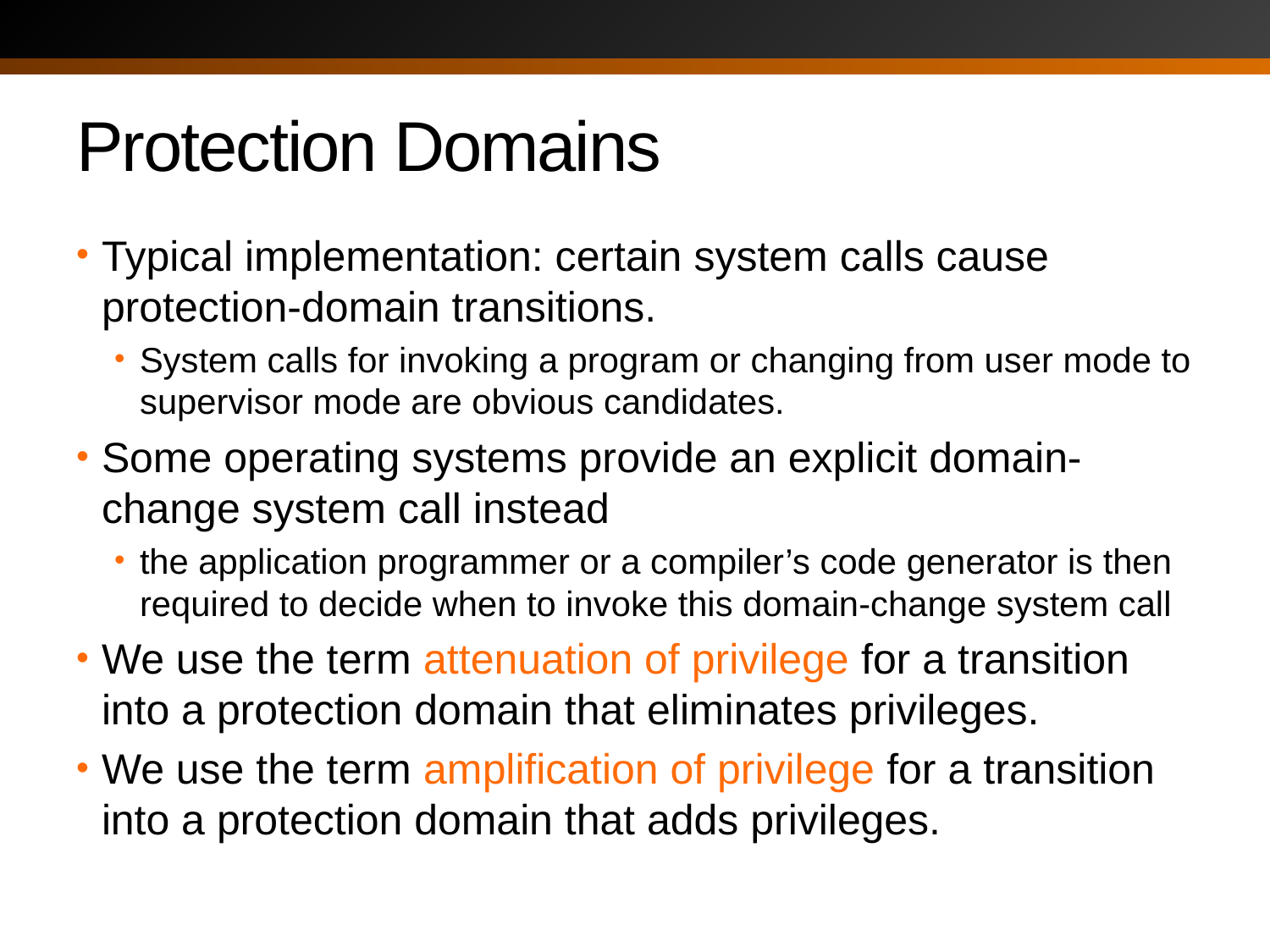

# Protection Domains
Typical implementation: certain system calls cause protection-domain transitions.
System calls for invoking a program or changing from user mode to supervisor mode are obvious candidates.
Some operating systems provide an explicit domain-change system call instead
the application programmer or a compiler’s code generator is then required to decide when to invoke this domain-change system call
We use the term attenuation of privilege for a transition into a protection domain that eliminates privileges.
We use the term amplification of privilege for a transition into a protection domain that adds privileges.